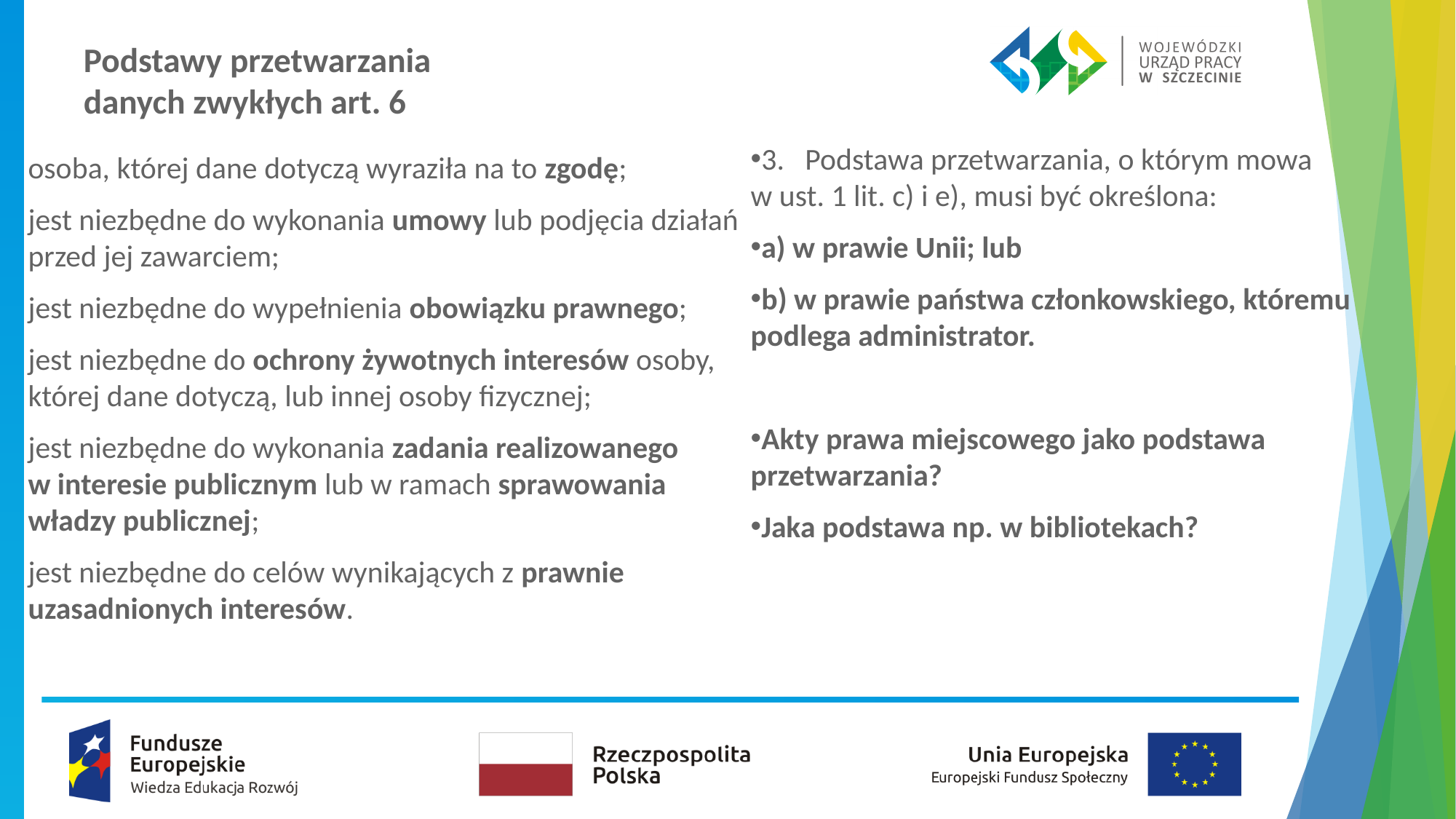

# Podstawy przetwarzania danych zwykłych art. 6
3.   Podstawa przetwarzania, o którym mowa
w ust. 1 lit. c) i e), musi być określona:
a) w prawie Unii; lub
b) w prawie państwa członkowskiego, któremu podlega administrator.

Akty prawa miejscowego jako podstawa przetwarzania?
Jaka podstawa np. w bibliotekach?

osoba, której dane dotyczą wyraziła na to zgodę;
jest niezbędne do wykonania umowy lub podjęcia działań przed jej zawarciem;
jest niezbędne do wypełnienia obowiązku prawnego;
jest niezbędne do ochrony żywotnych interesów osoby, której dane dotyczą, lub innej osoby fizycznej;
jest niezbędne do wykonania zadania realizowanego
w interesie publicznym lub w ramach sprawowania władzy publicznej;
jest niezbędne do celów wynikających z prawnie uzasadnionych interesów.